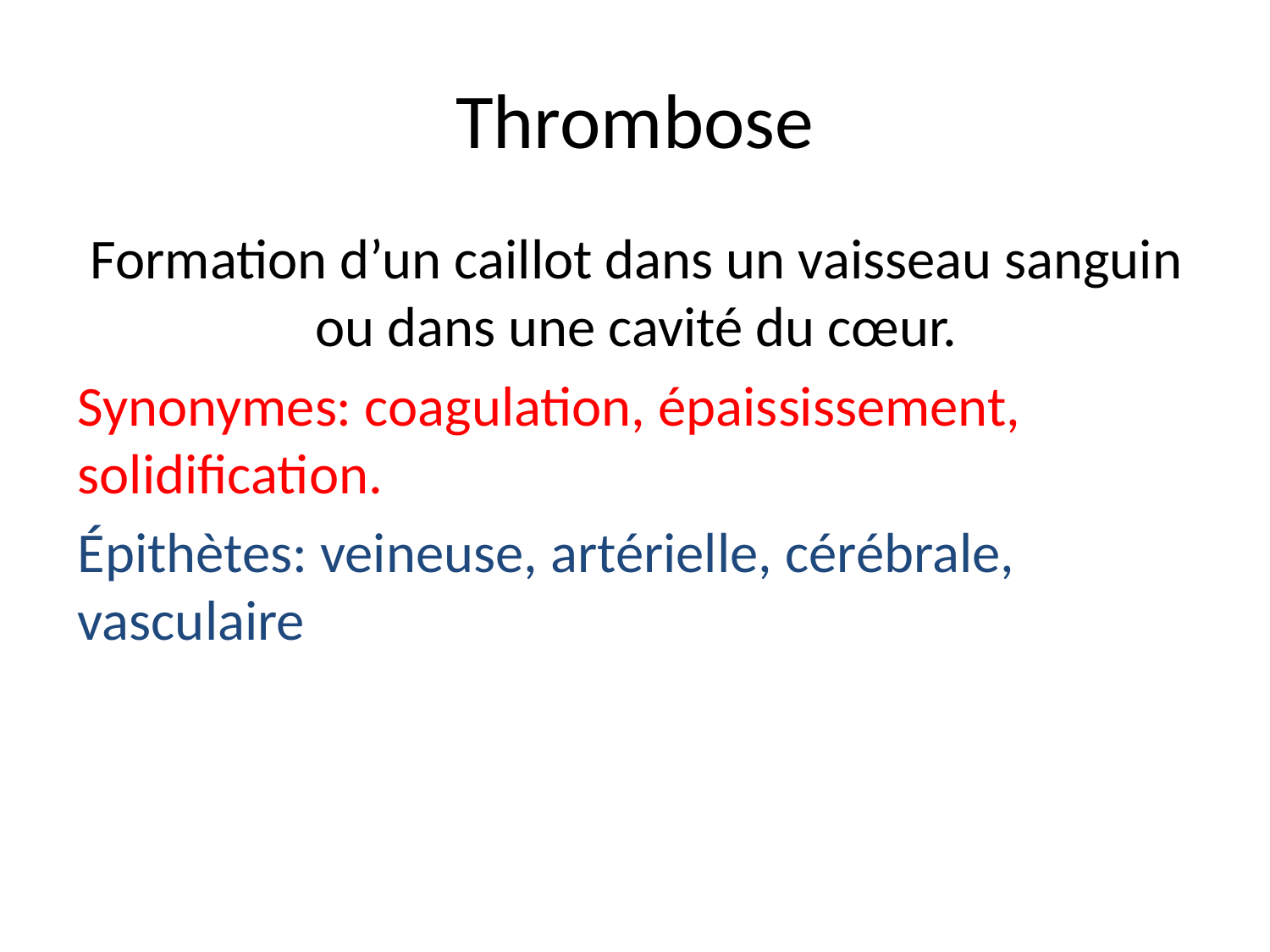

# Thrombose
Formation d’un caillot dans un vaisseau sanguin ou dans une cavité du cœur.
Synonymes: coagulation, épaississement, solidification.
Épithètes: veineuse, artérielle, cérébrale, vasculaire